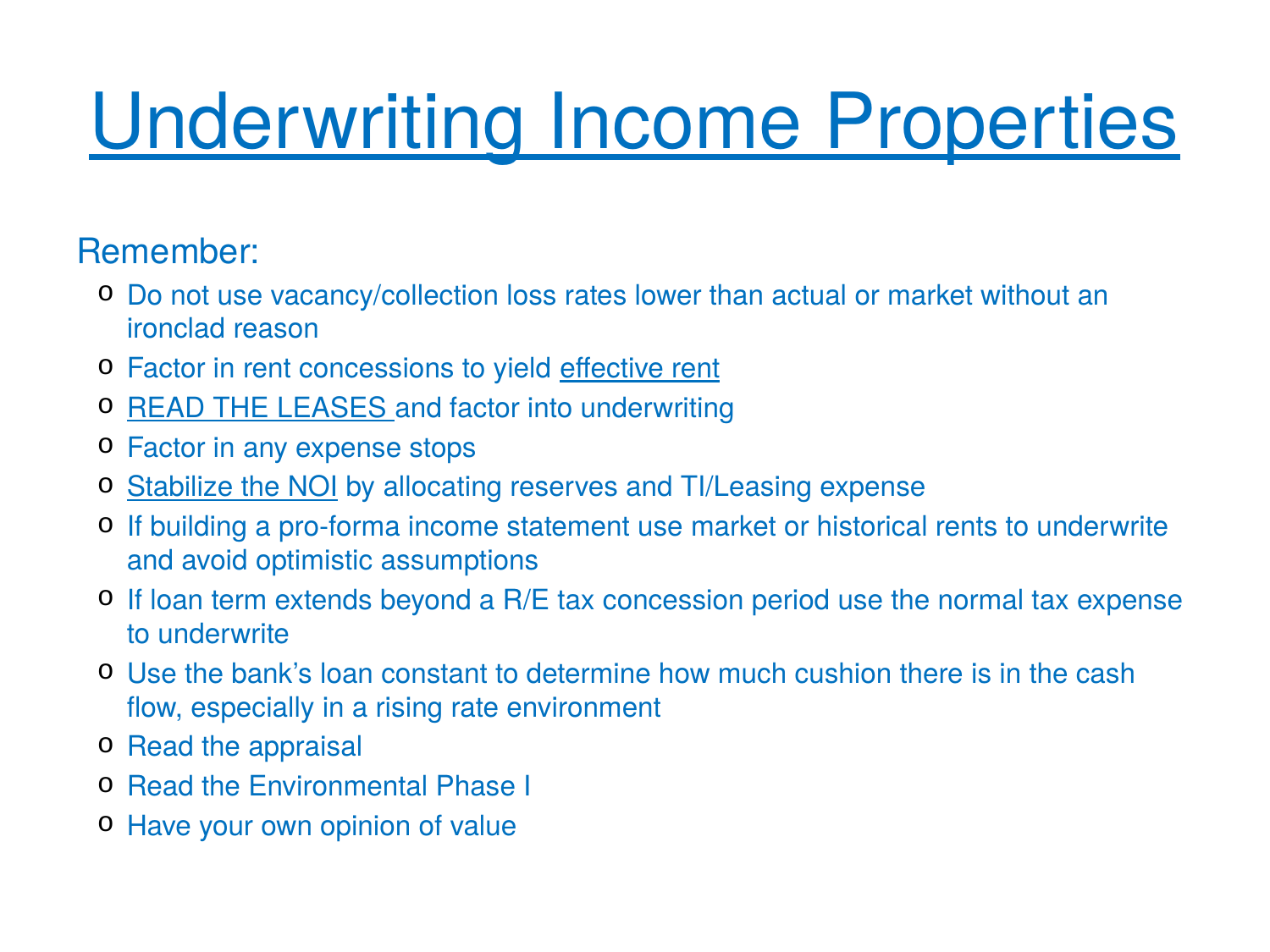

# Underwriting Income Properties
Remember:
Do not use vacancy/collection loss rates lower than actual or market without an ironclad reason
Factor in rent concessions to yield effective rent
READ THE LEASES and factor into underwriting
Factor in any expense stops
Stabilize the NOI by allocating reserves and TI/Leasing expense
If building a pro-forma income statement use market or historical rents to underwrite and avoid optimistic assumptions
If loan term extends beyond a R/E tax concession period use the normal tax expense to underwrite
Use the bank’s loan constant to determine how much cushion there is in the cash flow, especially in a rising rate environment
Read the appraisal
Read the Environmental Phase I
Have your own opinion of value